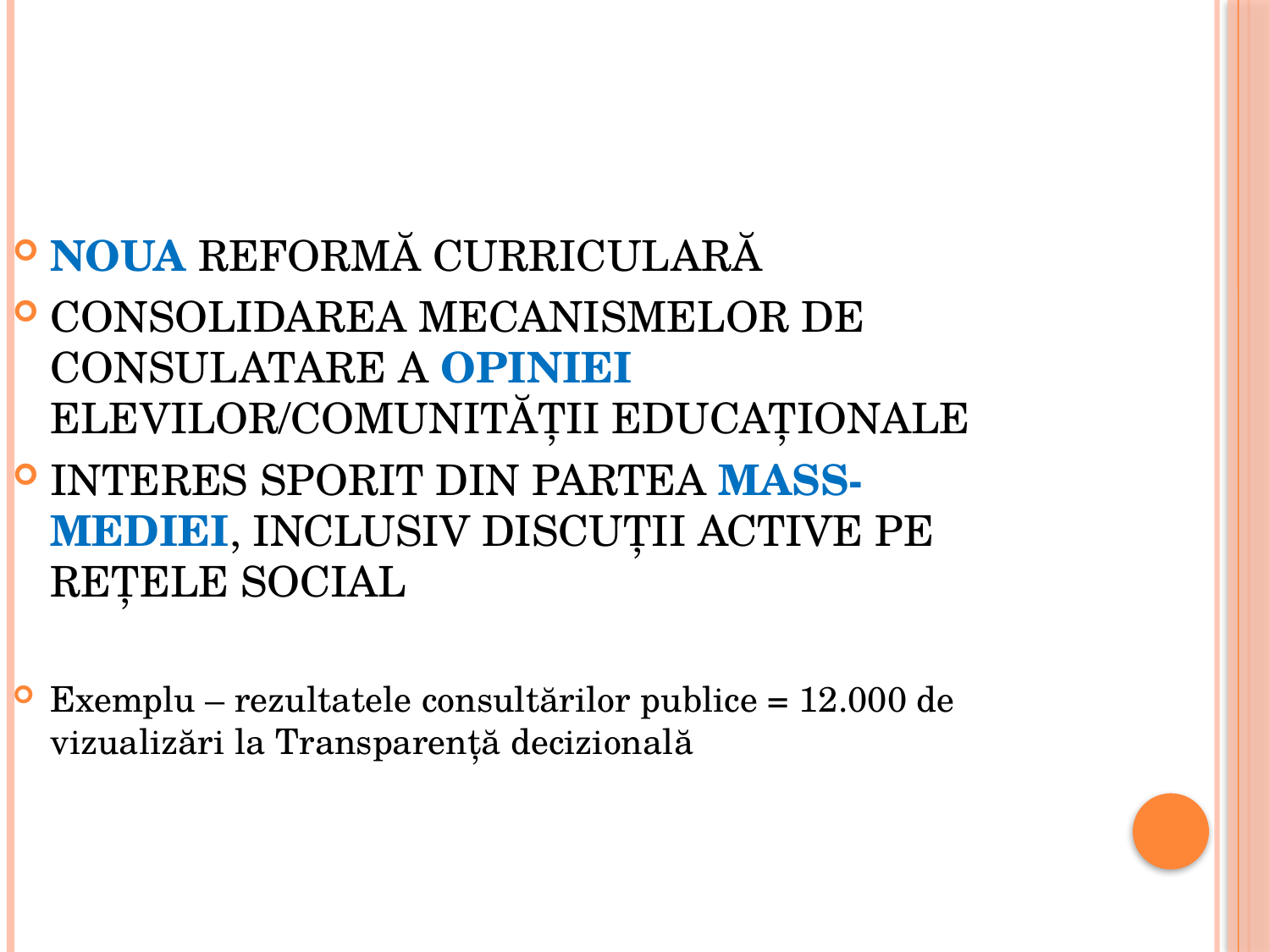

NOUA REFORMĂ CURRICULARĂ
CONSOLIDAREA MECANISMELOR DE CONSULATARE A OPINIEI ELEVILOR/COMUNITĂȚII EDUCAȚIONALE
INTERES SPORIT DIN PARTEA MASS-MEDIEI, INCLUSIV DISCUȚII ACTIVE PE REȚELE SOCIAL

Exemplu – rezultatele consultărilor publice = 12.000 de vizualizări la Transparență decizională